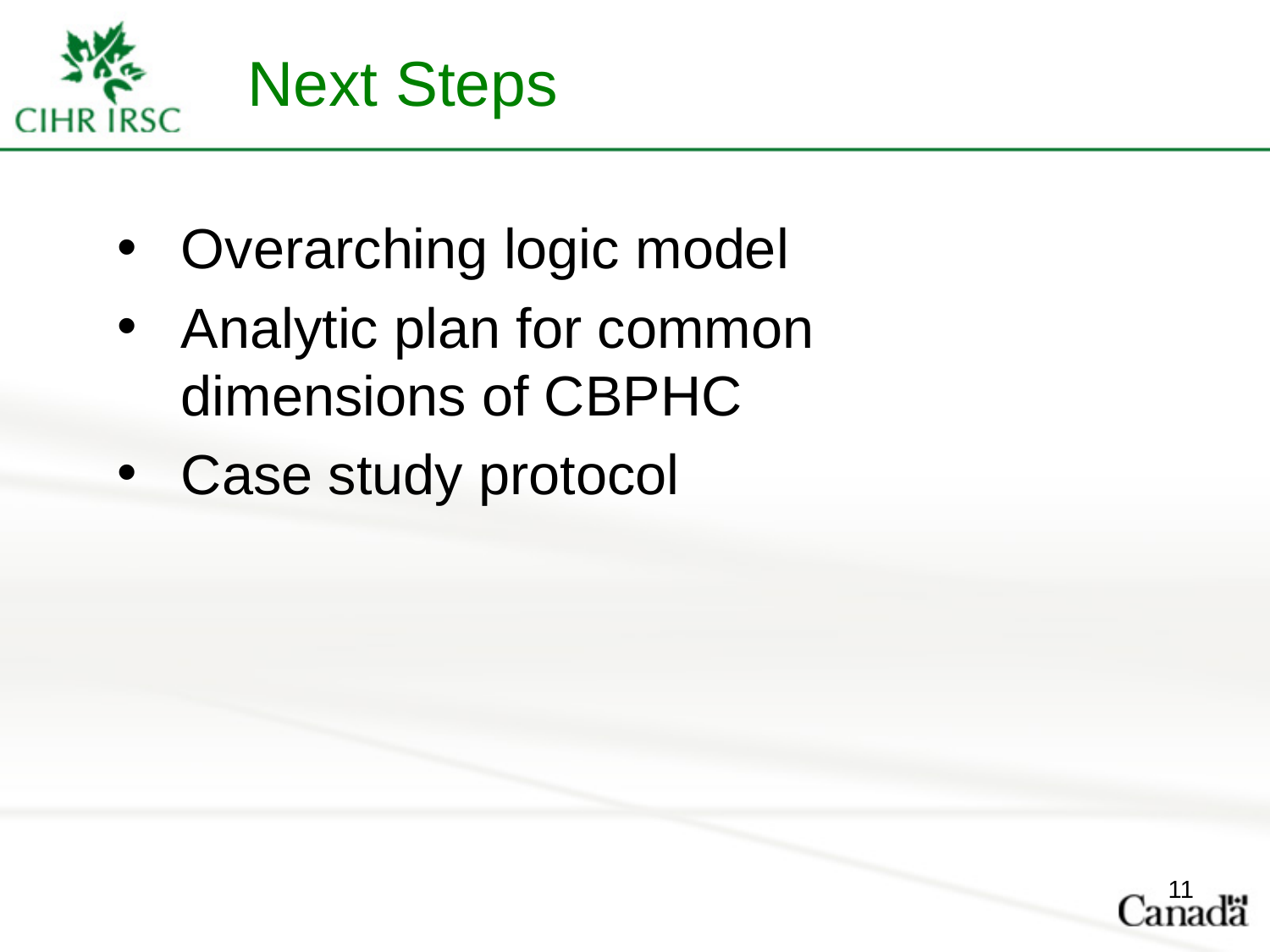

# Next Steps
Overarching logic model
Analytic plan for common dimensions of CBPHC
Case study protocol
11